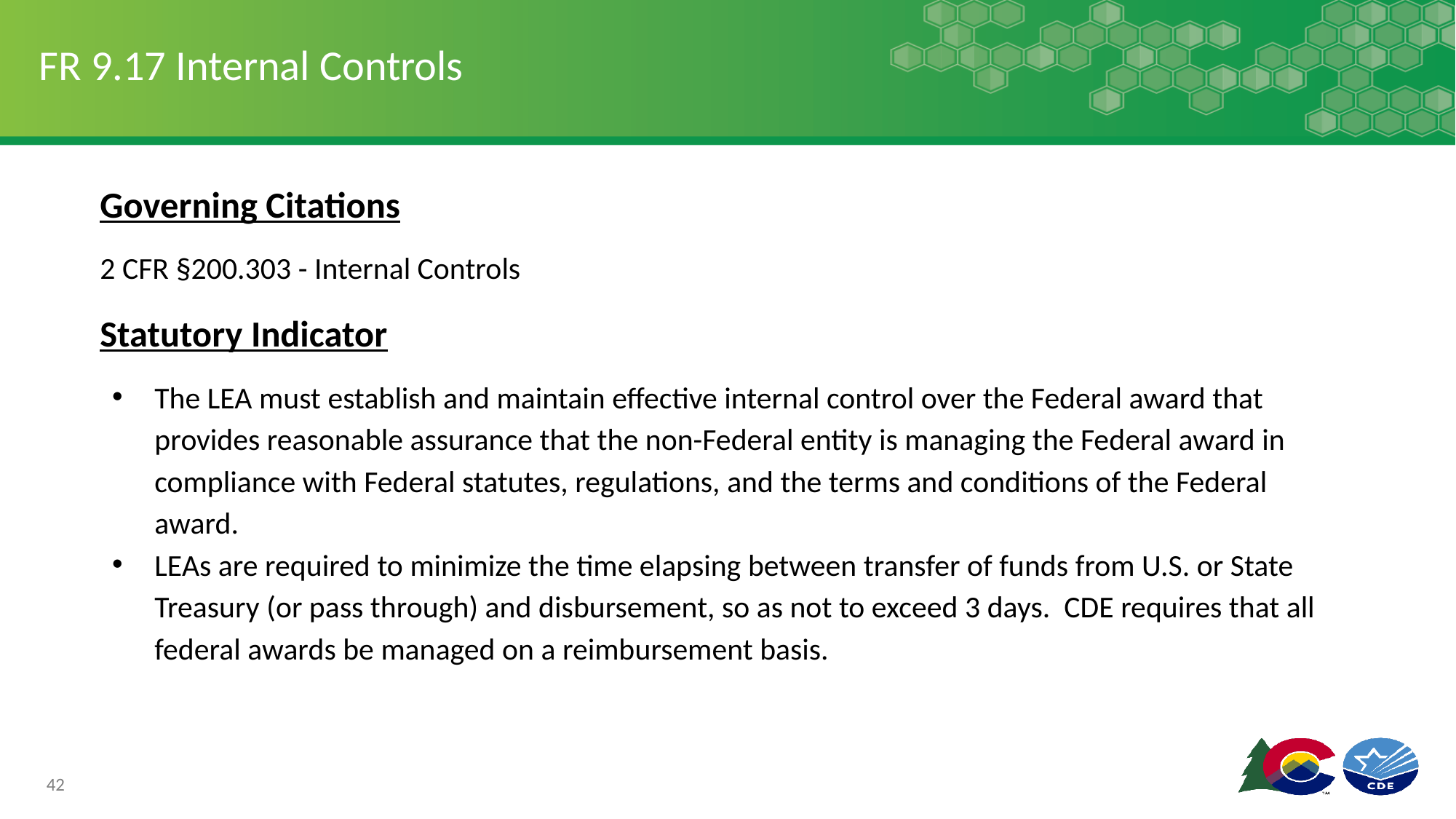

# FR 9.17 Internal Controls
Governing Citations
2 CFR §200.303 - Internal Controls
Statutory Indicator
The LEA must establish and maintain effective internal control over the Federal award that provides reasonable assurance that the non-Federal entity is managing the Federal award in compliance with Federal statutes, regulations, and the terms and conditions of the Federal award.
LEAs are required to minimize the time elapsing between transfer of funds from U.S. or State Treasury (or pass through) and disbursement, so as not to exceed 3 days.  CDE requires that all federal awards be managed on a reimbursement basis.
42